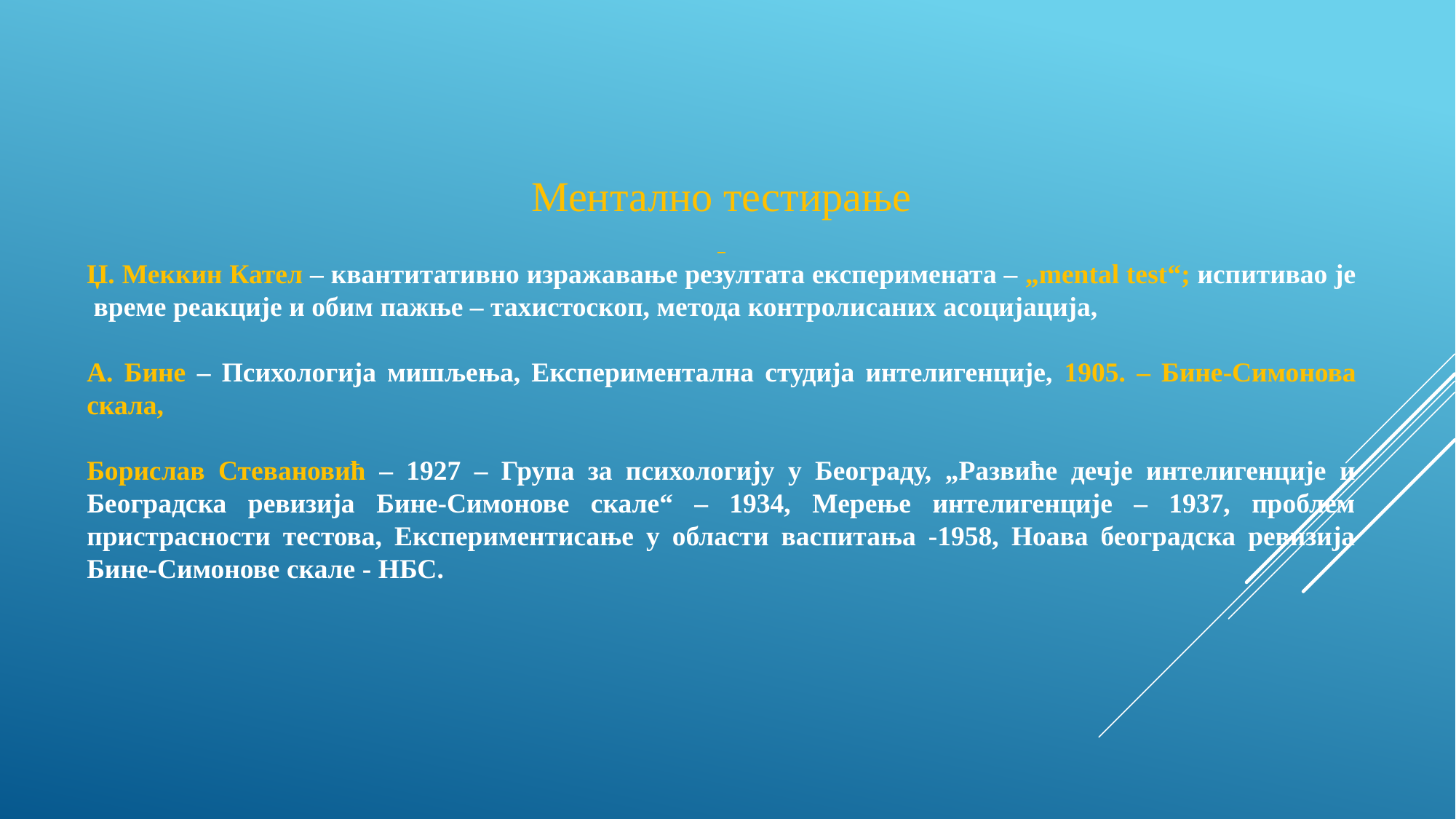

Ментално тестирање

Џ. Меккин Кател – квантитативно изражавање резултата експеримената – „mental test“; испитивао је  време реакције и обим пажње – тахистоскоп, метода контролисаних асоцијација,

А. Бине – Психологија мишљења, Експериментална студија интелигенције, 1905. – Бине-Симонова скала,

Борислав Стевановић – 1927 – Група за психологију у Београду, „Развиће дечје интелигенције и Београдска ревизија Бине-Симонове скале“ – 1934, Мерење интелигенције – 1937, проблем пристрасности тестова, Експериментисање у области васпитања -1958, Ноава београдска ревизија Бине-Симонове скале - НБС.